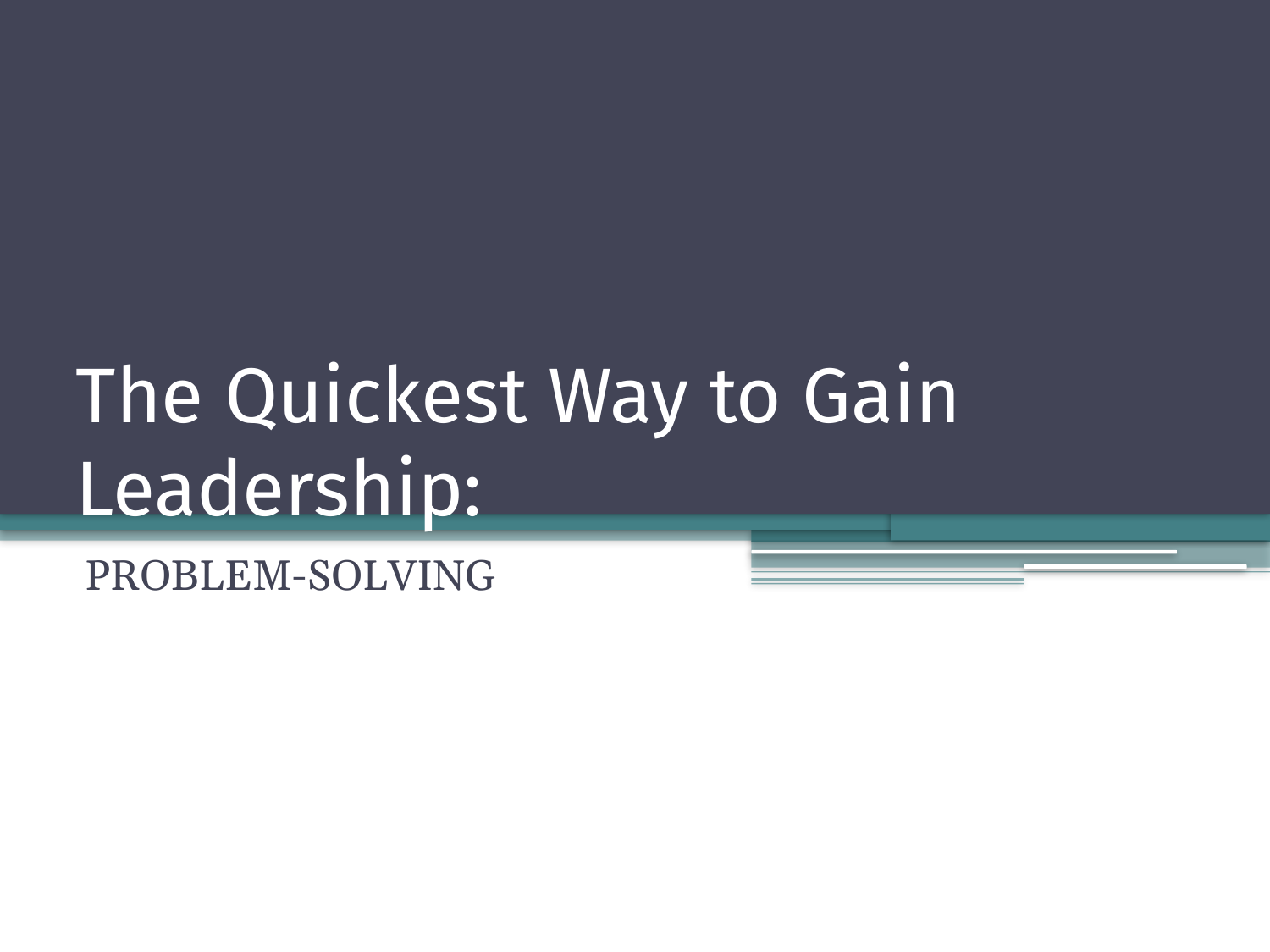

# The Quickest Way to Gain Leadership:
PROBLEM-SOLVING